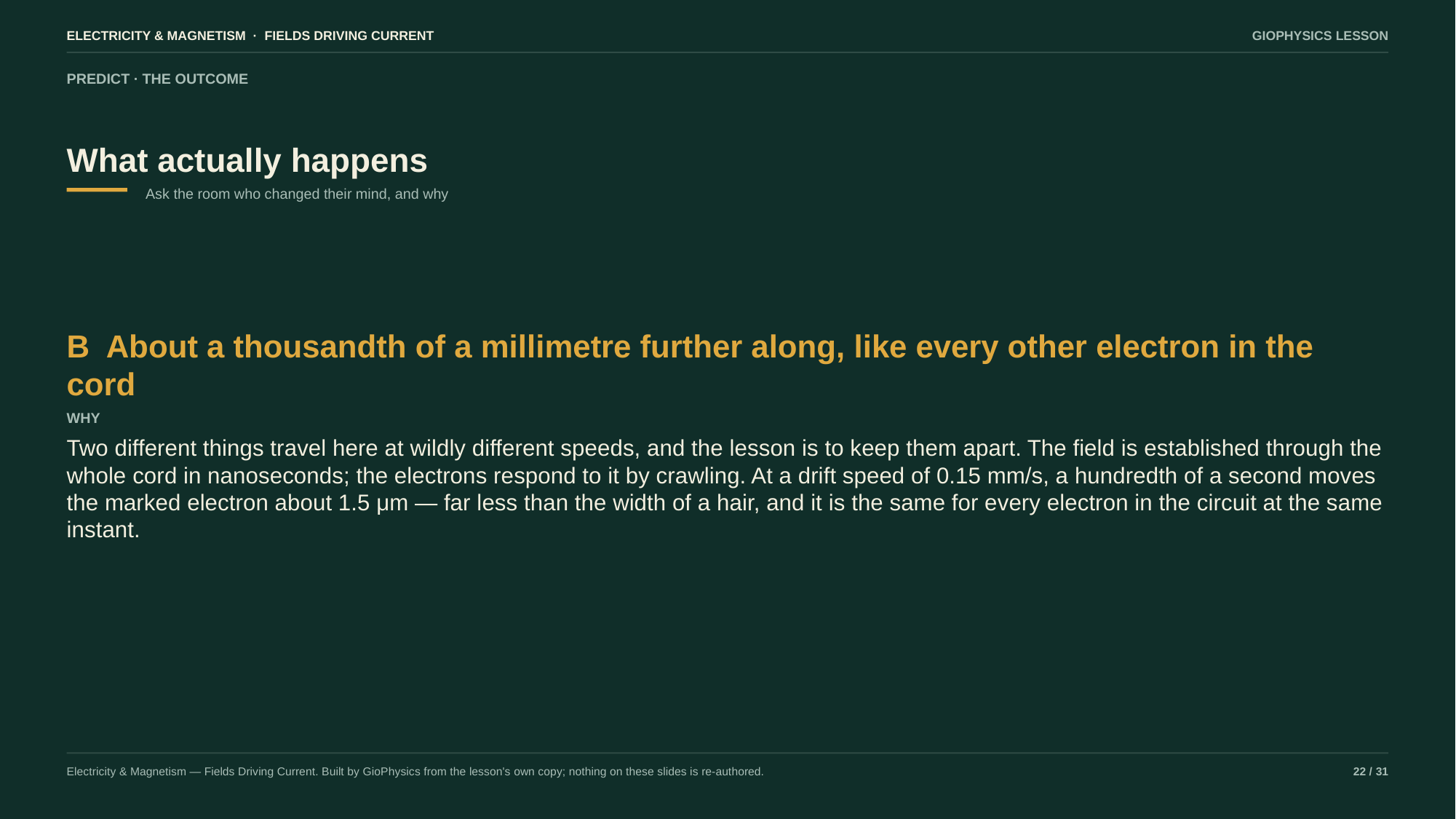

ELECTRICITY & MAGNETISM  ·  FIELDS DRIVING CURRENT
GIOPHYSICS LESSON

PREDICT · THE OUTCOME
What actually happens
Ask the room who changed their mind, and why

B  About a thousandth of a millimetre further along, like every other electron in the cord
WHY
Two different things travel here at wildly different speeds, and the lesson is to keep them apart. The field is established through the whole cord in nanoseconds; the electrons respond to it by crawling. At a drift speed of 0.15 mm/s, a hundredth of a second moves the marked electron about 1.5 μm — far less than the width of a hair, and it is the same for every electron in the circuit at the same instant.

Electricity & Magnetism — Fields Driving Current. Built by GioPhysics from the lesson's own copy; nothing on these slides is re-authored.
22 / 31